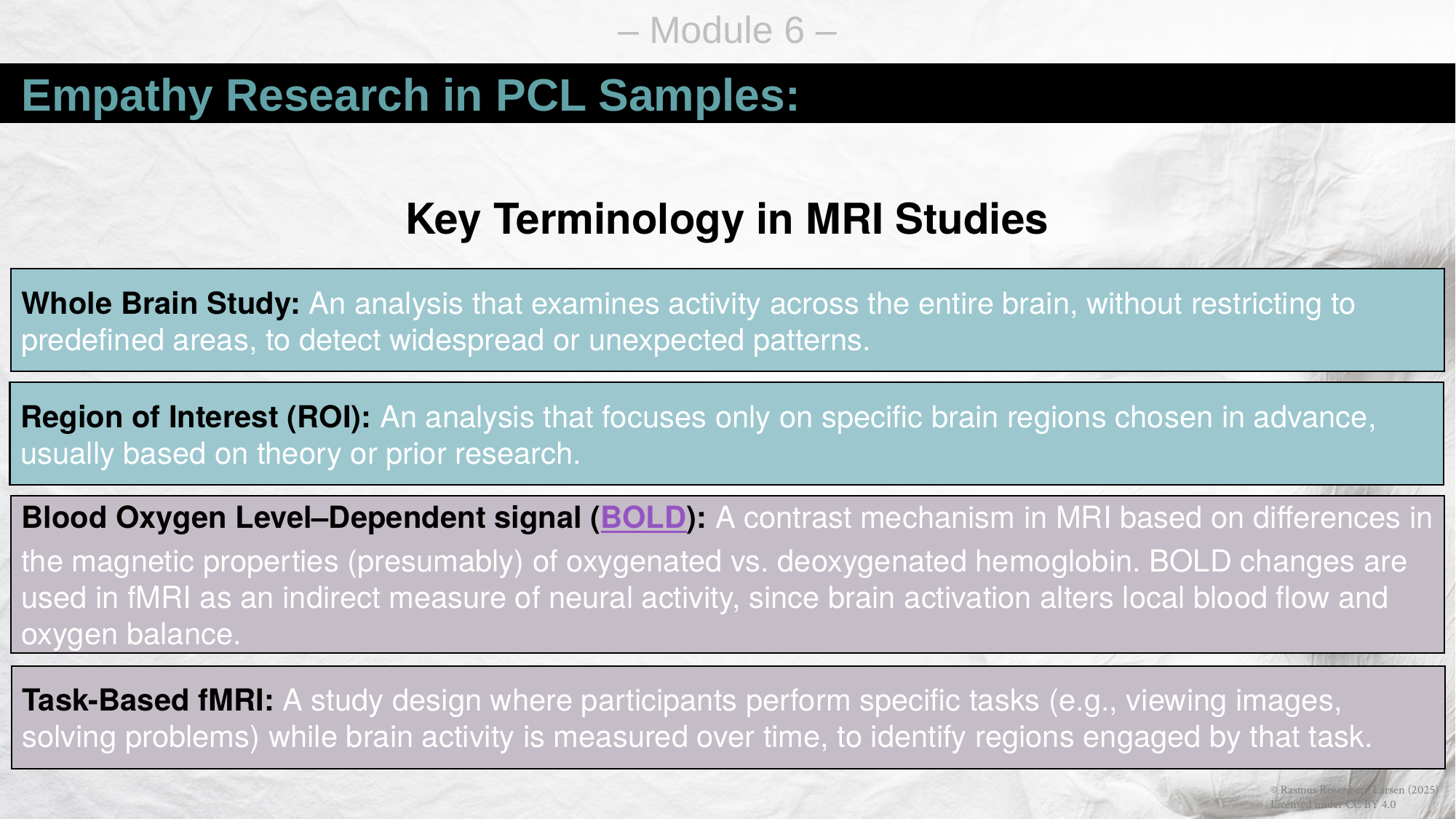

# Empathy Research in PCL Samples:

Key Terminology in MRI Studies

Whole Brain Study: An analysis that examines activity across the entire brain, without restricting to predefined areas, to detect widespread or unexpected patterns.
Region of Interest (ROI): An analysis that focuses only on specific brain regions chosen in advance, usually based on theory or prior research.
Blood Oxygen Level–Dependent signal (BOLD): A contrast mechanism in MRI based on differences in the magnetic properties (presumably) of oxygenated vs. deoxygenated hemoglobin. BOLD changes are used in fMRI as an indirect measure of neural activity, since brain activation alters local blood flow and oxygen balance.
Task-Based fMRI: A study design where participants perform specific tasks (e.g., viewing images, solving problems) while brain activity is measured over time, to identify regions engaged by that task.